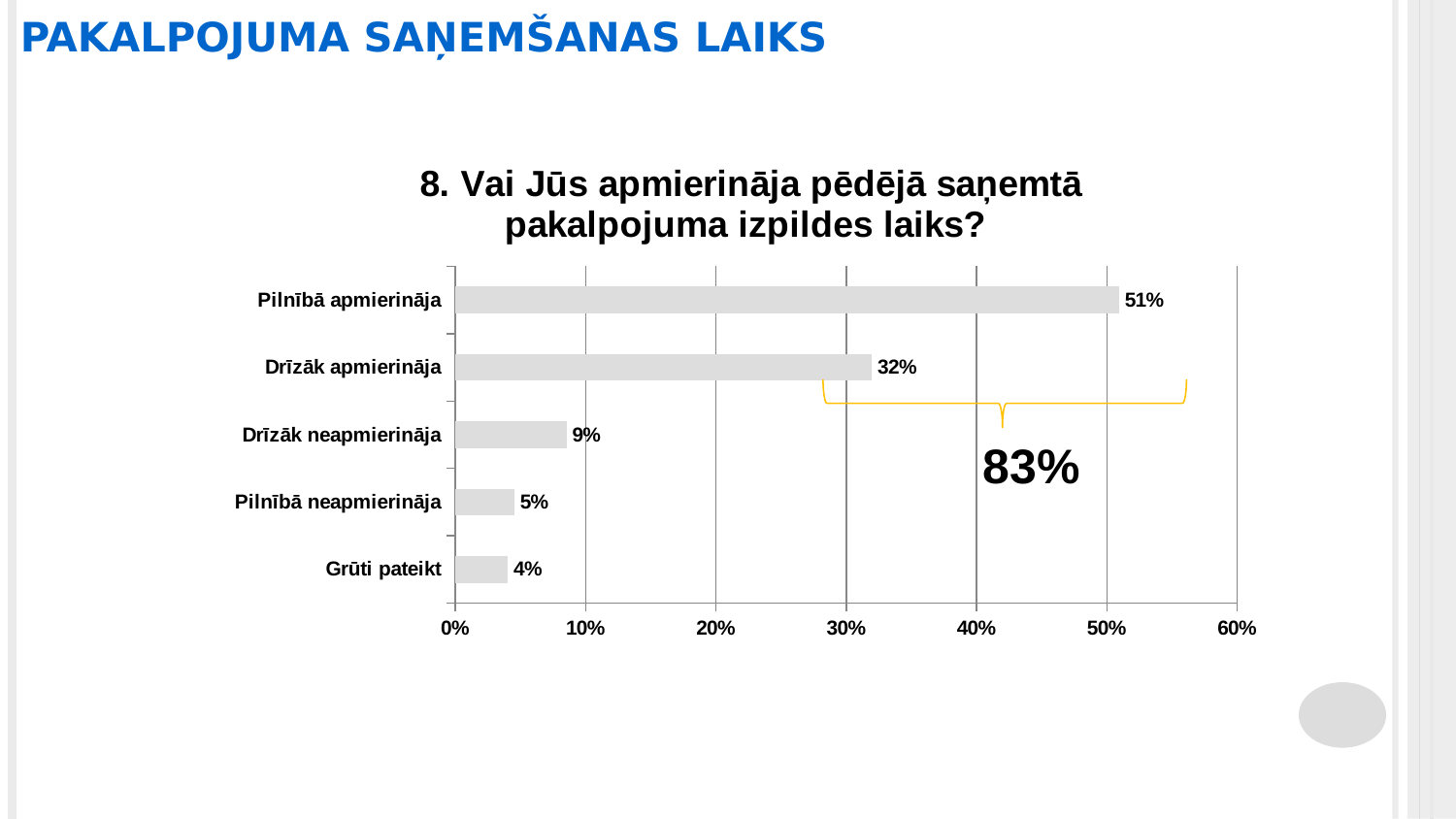

PAKALPOJUMA SAŅEMŠANAS LAIKS

### Chart:  8. Vai Jūs apmierināja pēdējā saņemtā pakalpojuma izpildes laiks?

| Category | Total |
|---|---|
| Grūti pateikt | 0.04038870331005162 |
| Pilnībā neapmierināja | 0.045247494685696936 |
| Drīzāk neapmierināja | 0.08533252353477072 |
| Drīzāk apmierināja | 0.31976920740965686 |
| Pilnībā apmierināja | 0.5092620710598239 |